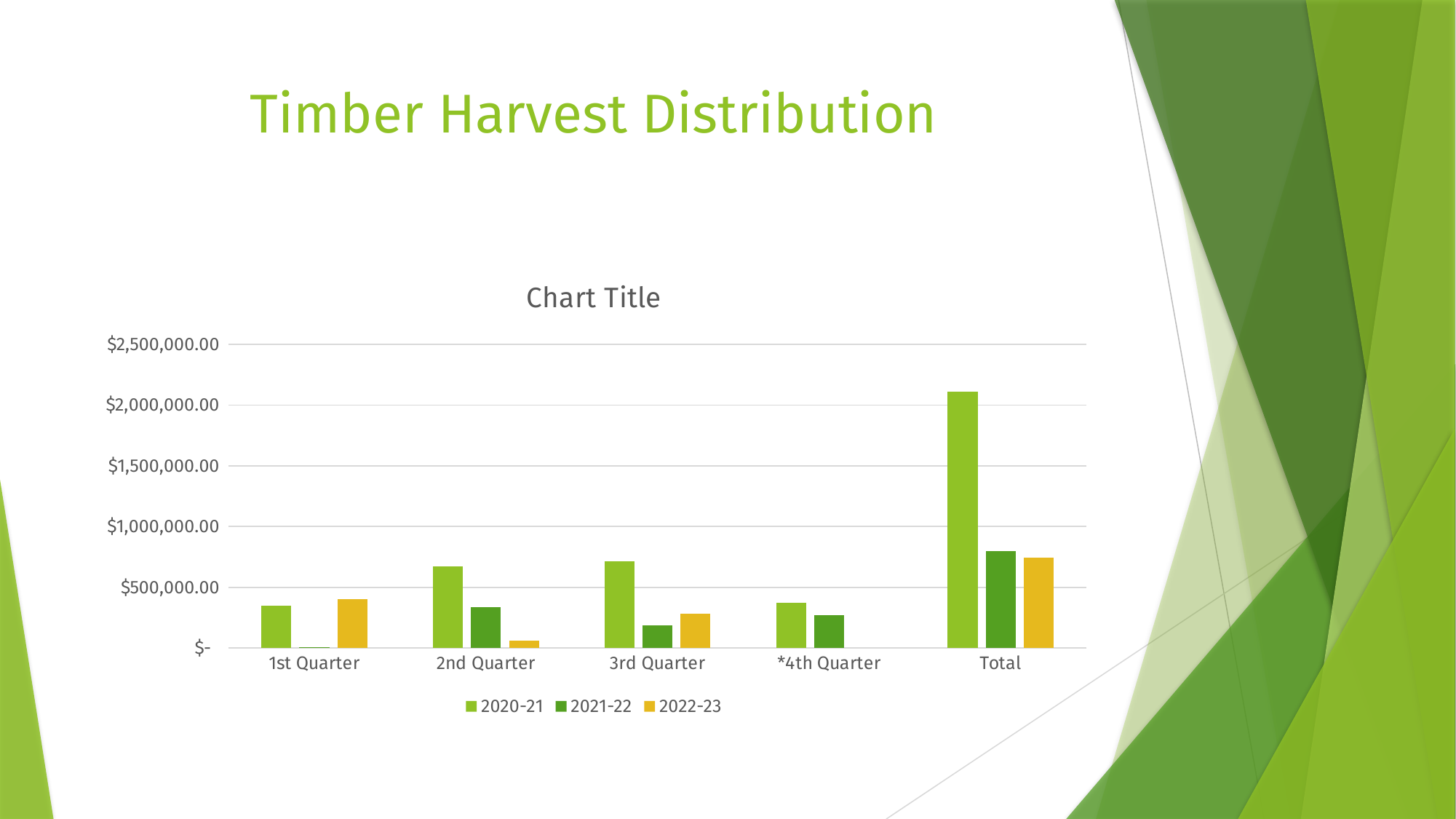

# Timber Harvest Distribution

### Chart:

| Category | 2020-21 | 2021-22 | 2022-23 |
|---|---|---|---|
| 1st Quarter | 350958.38 | 7359.27 | 400890.55 |
| 2nd Quarter | 672913.69 | 334516.38 | 58723.97 |
| 3rd Quarter | 713860.29 | 185611.91 | 284715.49 |
| *4th Quarter | 372387.18 | 268829.96 | None |
| Total | 2110119.54 | 796317.52 | 744330.01 |